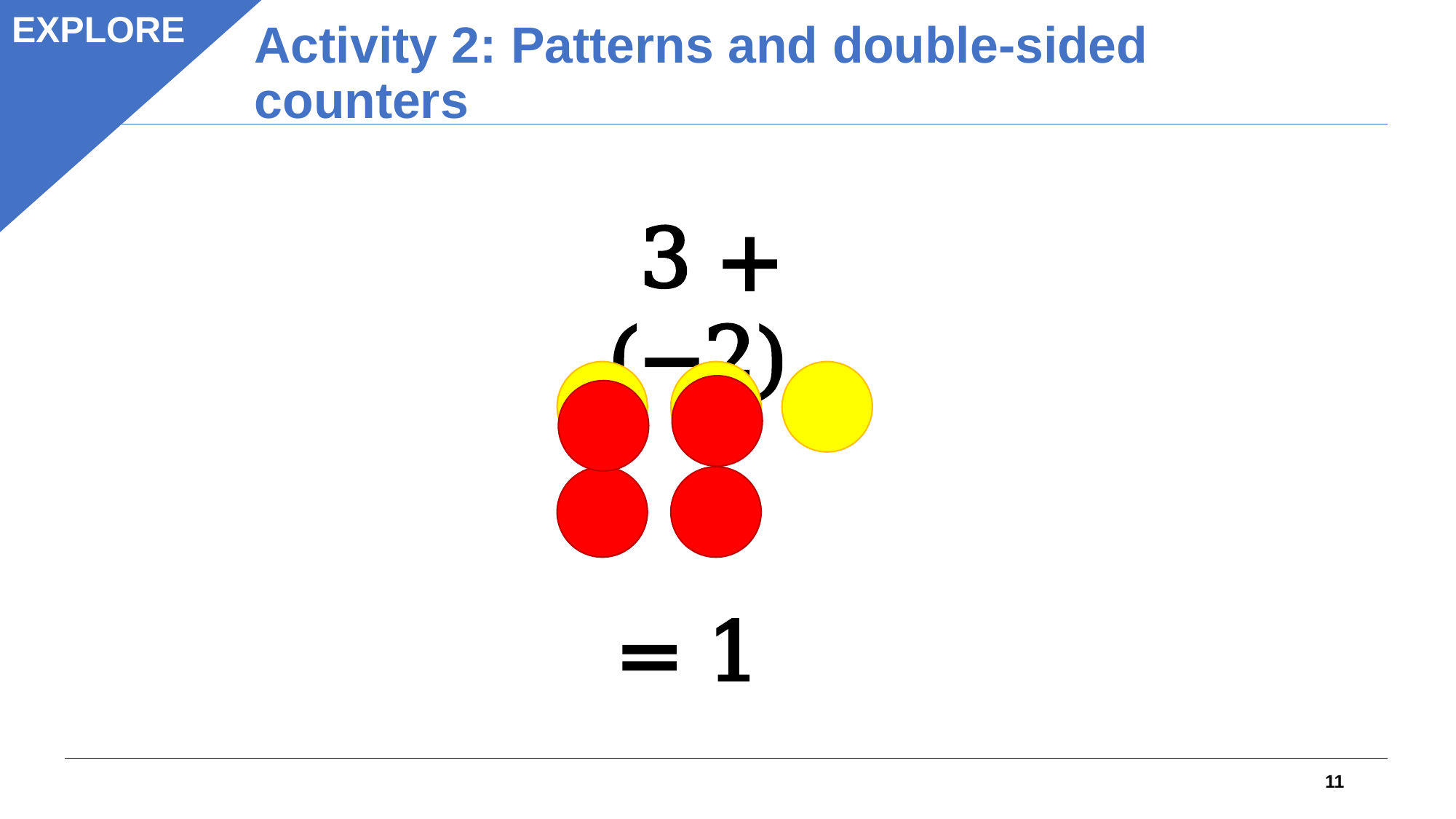

EXPLORE
# Activity 2: Patterns and double-sided counters
3 + (−2)

= 1
11